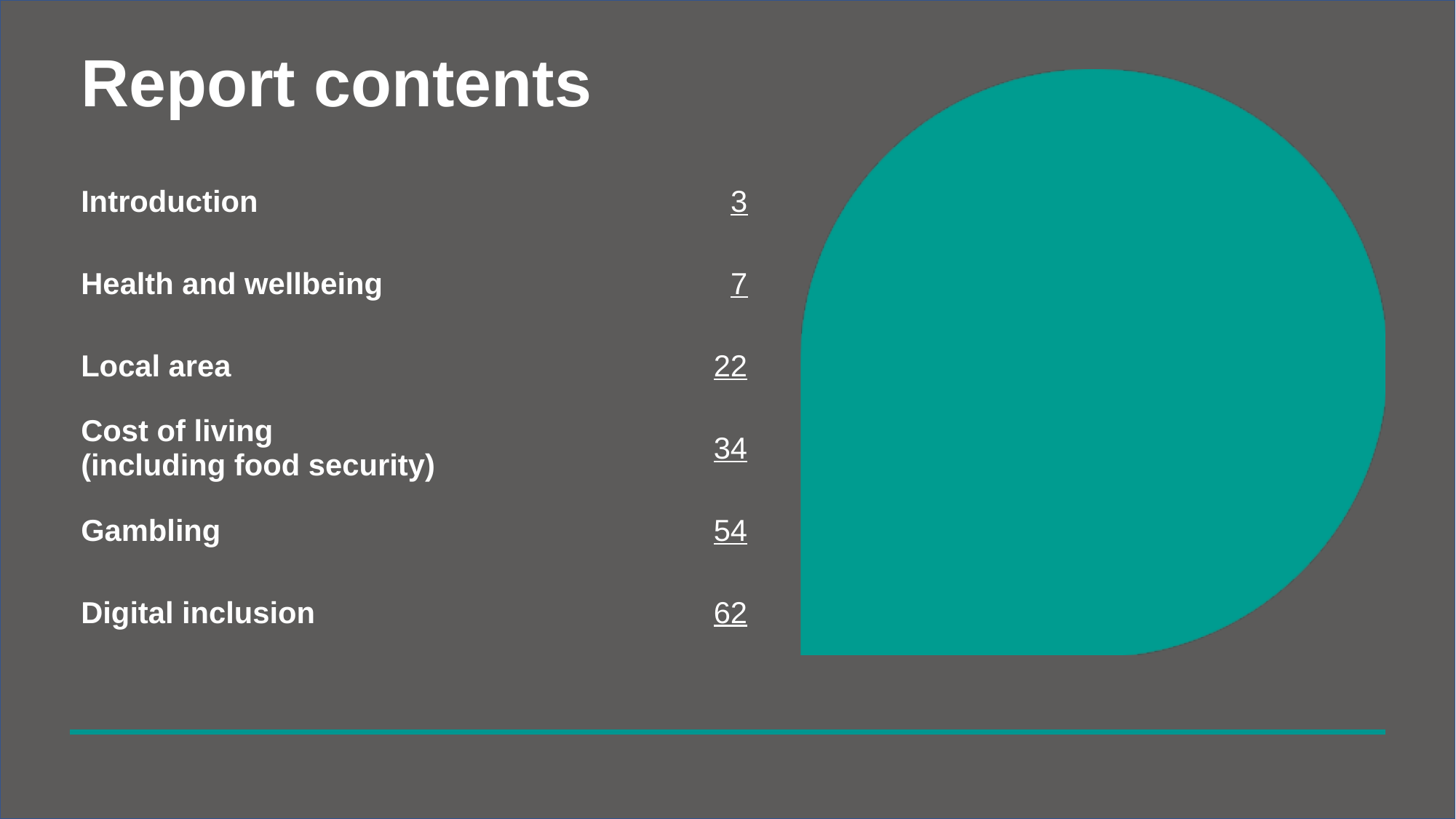

# Report contents
| Introduction | 3 |
| --- | --- |
| Health and wellbeing | 7 |
| Local area | 22 |
| Cost of living (including food security) | 34 |
| Gambling | 54 |
| Digital inclusion | 62 |